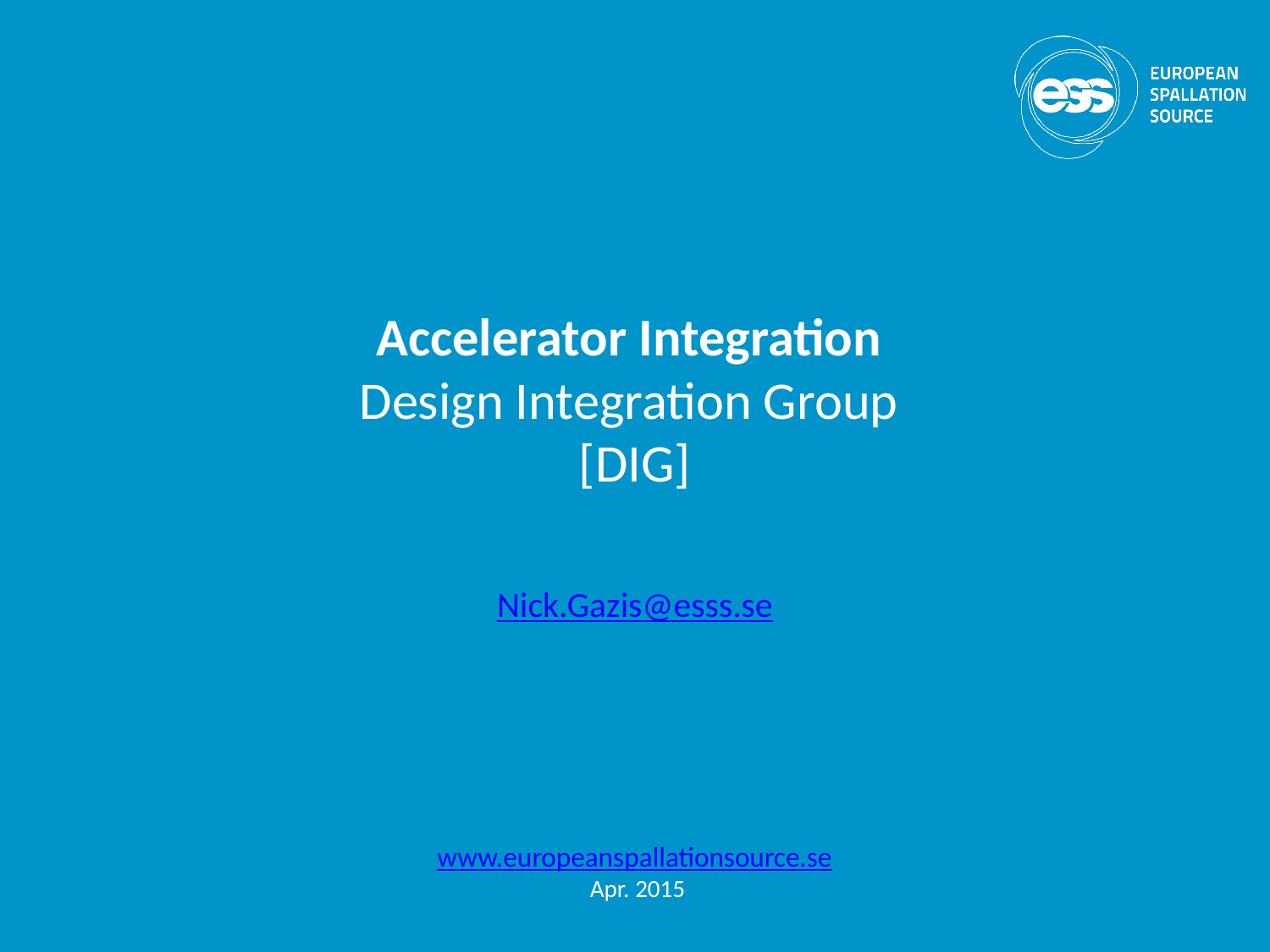

# Accelerator Integration Design Integration Group [DIG]
Nick.Gazis@esss.se
www.europeanspallationsource.se
 Apr. 2015